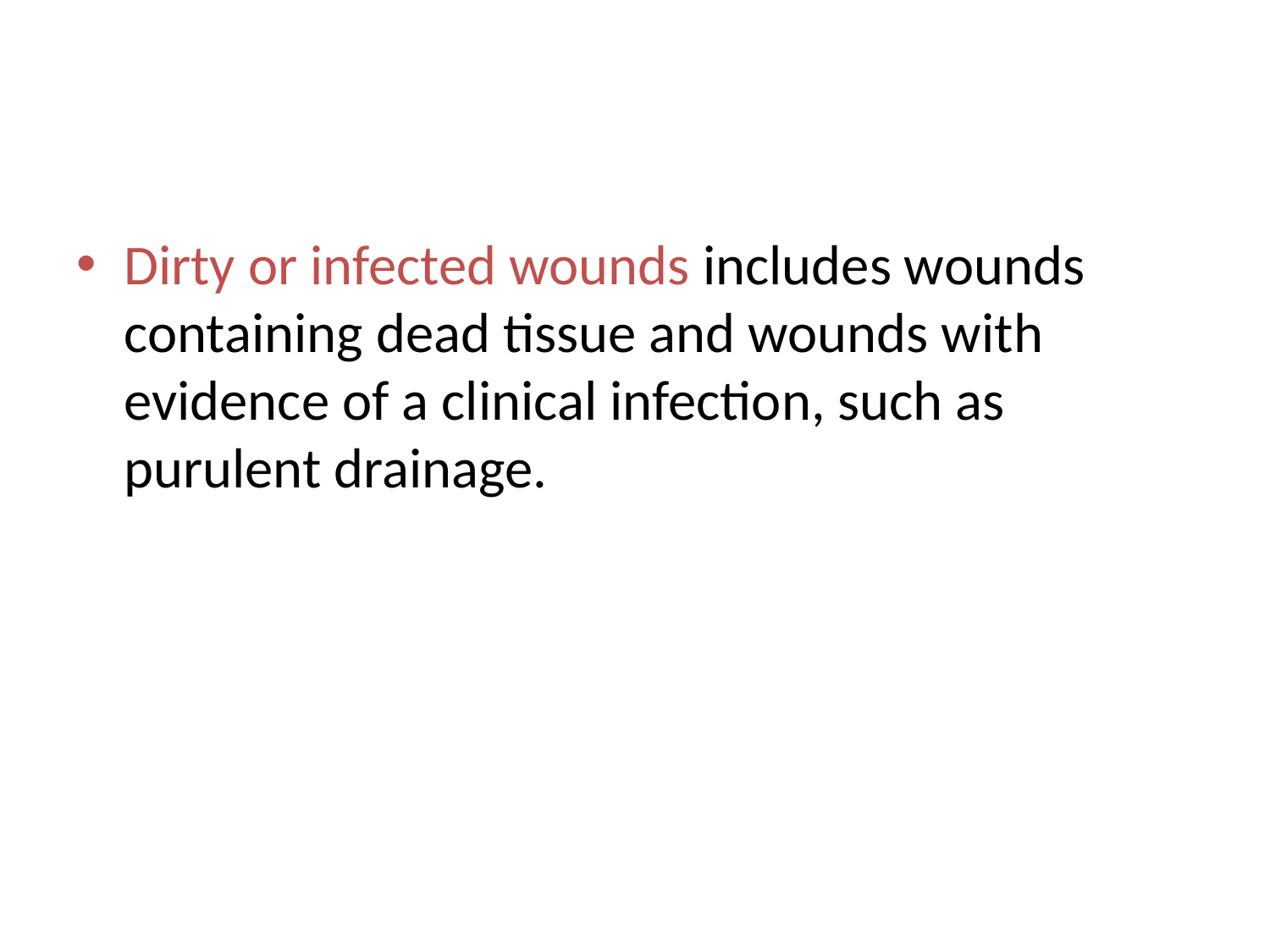

Dirty or infected wounds includes wounds containing dead tissue and wounds with evidence of a clinical infection, such as purulent drainage.